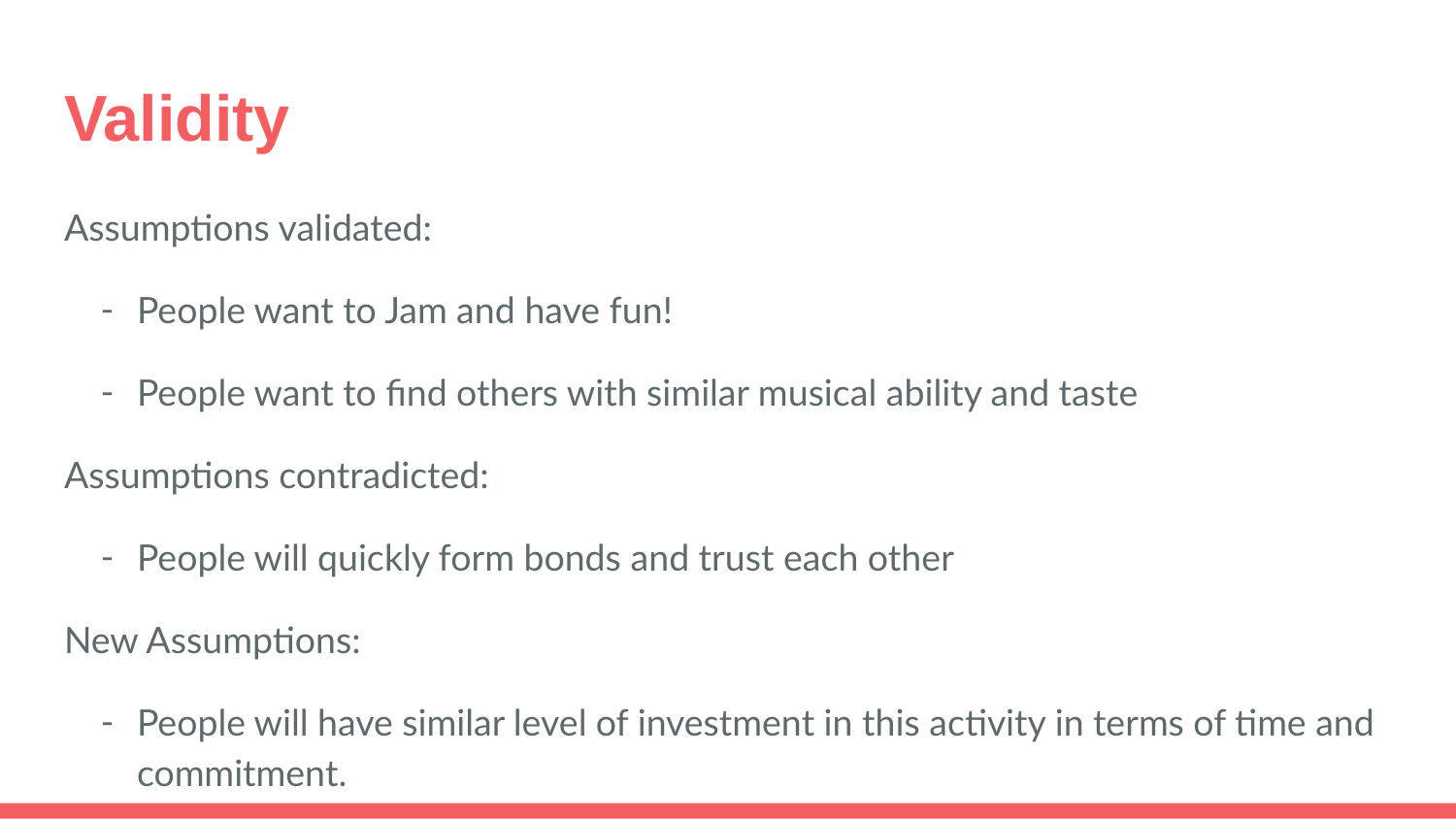

# Validity
Assumptions validated:
People want to Jam and have fun!
People want to find others with similar musical ability and taste
Assumptions contradicted:
People will quickly form bonds and trust each other
New Assumptions:
People will have similar level of investment in this activity in terms of time and commitment.